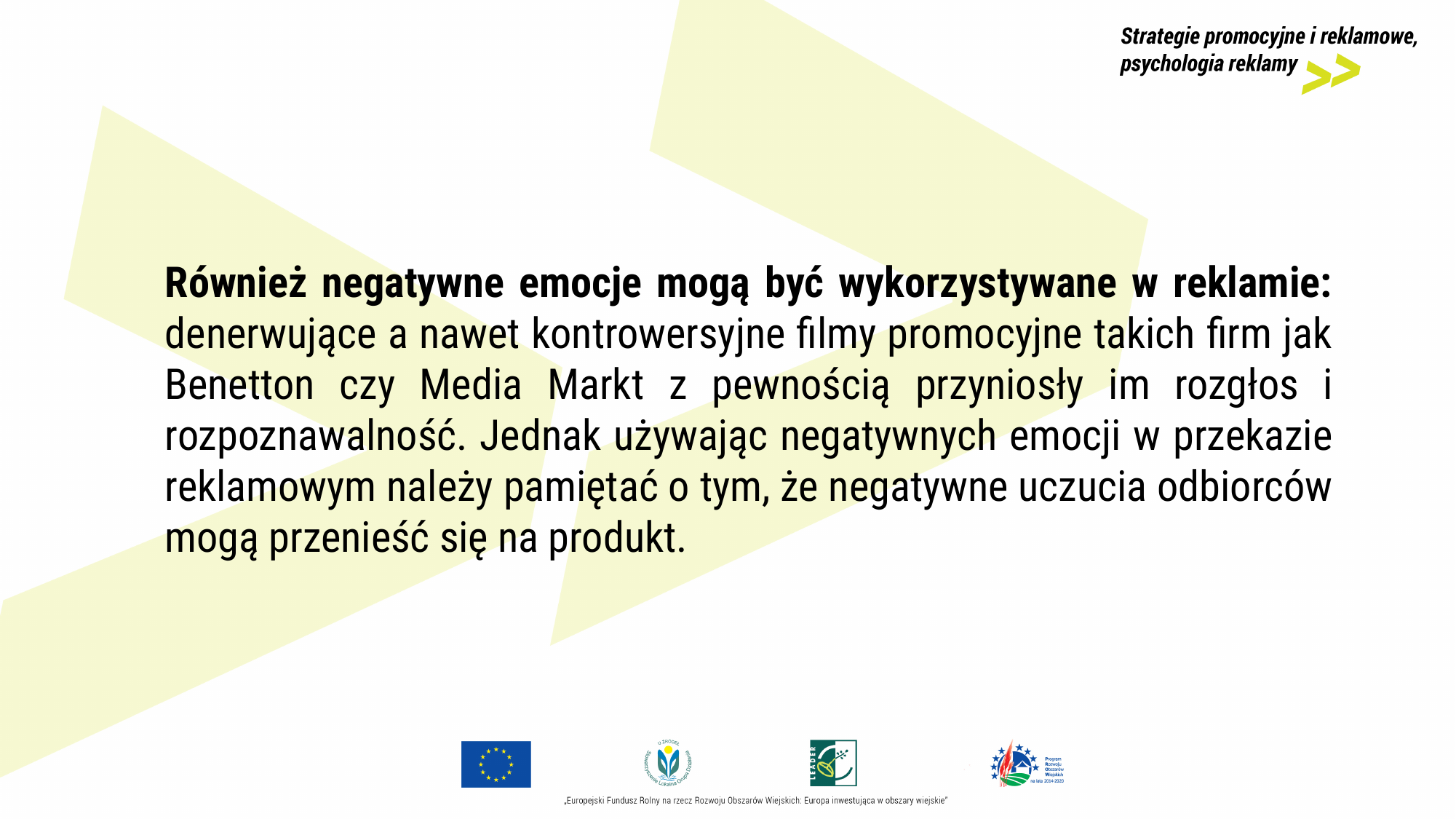

Również negatywne emocje mogą być wykorzystywane w reklamie: denerwujące a nawet kontrowersyjne filmy promocyjne takich firm jak Benetton czy Media Markt z pewnością przyniosły im rozgłos i rozpoznawalność. Jednak używając negatywnych emocji w przekazie reklamowym należy pamiętać o tym, że negatywne uczucia odbiorców mogą przenieść się na produkt.